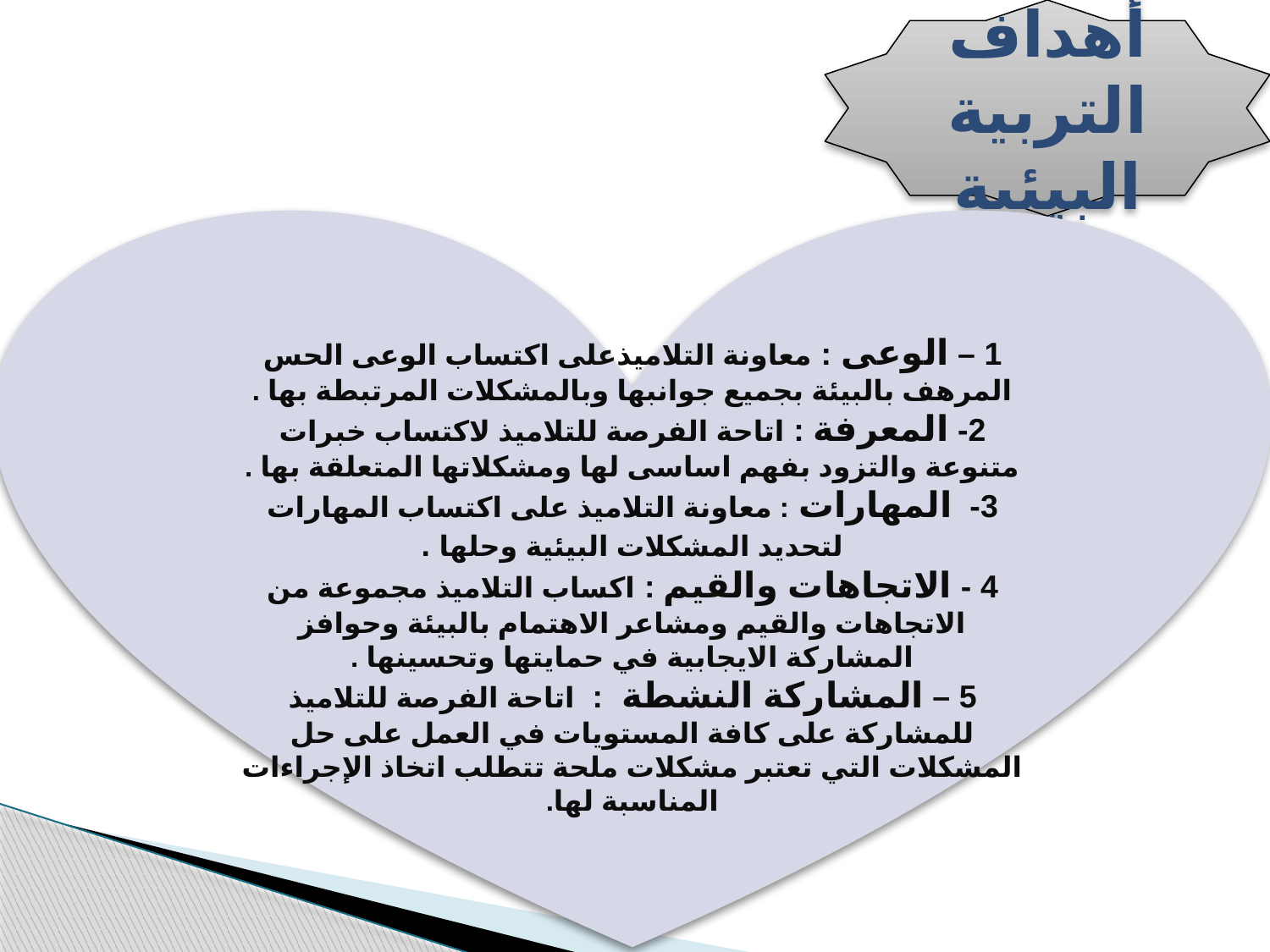

أهداف التربية البيئية

1 – الوعى : معاونة التلاميذعلى اكتساب الوعى الحس المرهف بالبيئة بجميع جوانبها وبالمشكلات المرتبطة بها .
2- المعرفة : اتاحة الفرصة للتلاميذ لاكتساب خبرات متنوعة والتزود بفهم اساسى لها ومشكلاتها المتعلقة بها .
3-  المهارات : معاونة التلاميذ على اكتساب المهارات لتحديد المشكلات البيئية وحلها .
4 - الاتجاهات والقيم : اكساب التلاميذ مجموعة من الاتجاهات والقيم ومشاعر الاهتمام بالبيئة وحوافز المشاركة الايجابية في حمايتها وتحسينها .
5 – المشاركة النشطة  :  اتاحة الفرصة للتلاميذ للمشاركة على كافة المستويات في العمل على حل المشكلات التي تعتبر مشكلات ملحة تتطلب اتخاذ الإجراءات المناسبة لها.